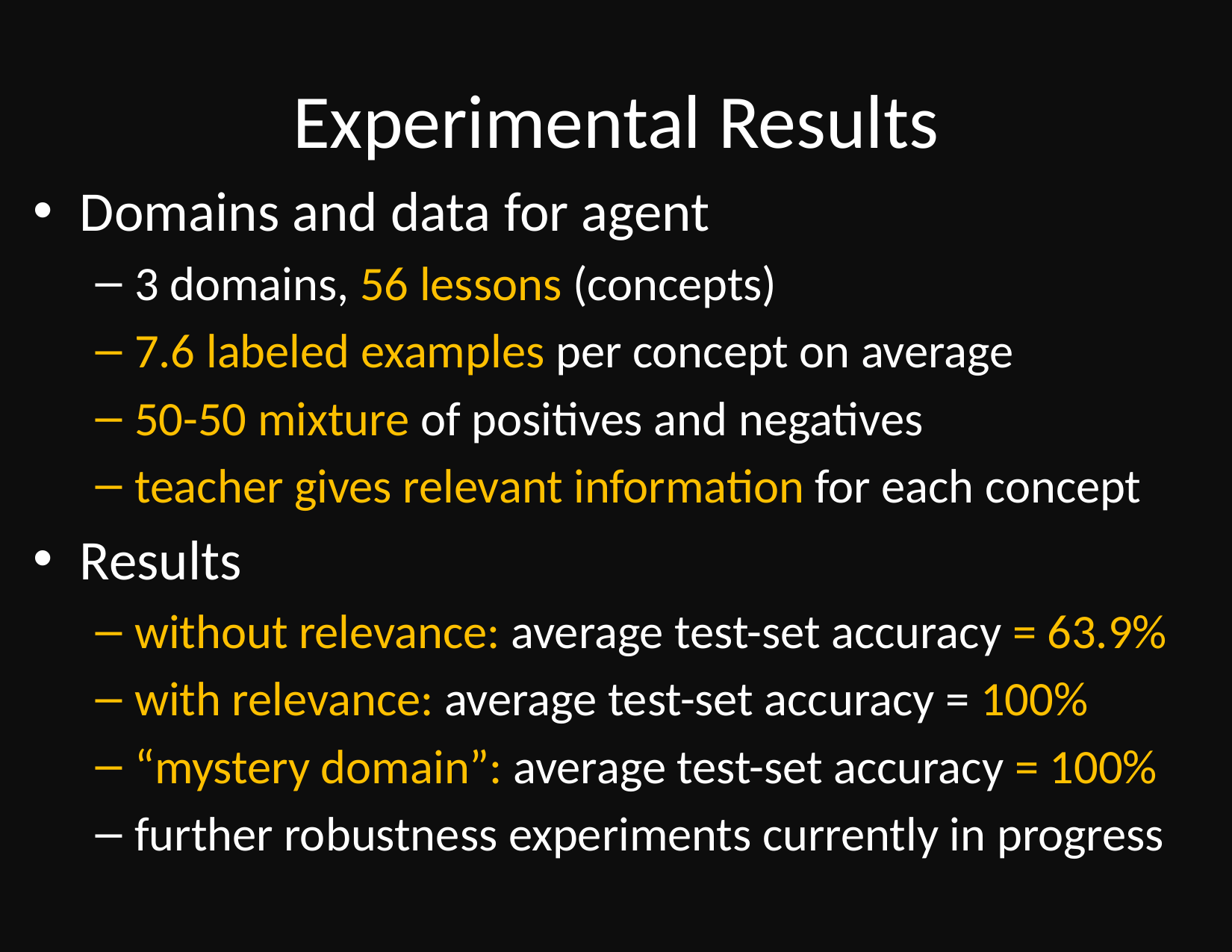

# Experimental Results
Domains and data for agent
3 domains, 56 lessons (concepts)
7.6 labeled examples per concept on average
50-50 mixture of positives and negatives
teacher gives relevant information for each concept
Results
without relevance: average test-set accuracy = 63.9%
with relevance: average test-set accuracy = 100%
“mystery domain”: average test-set accuracy = 100%
further robustness experiments currently in progress